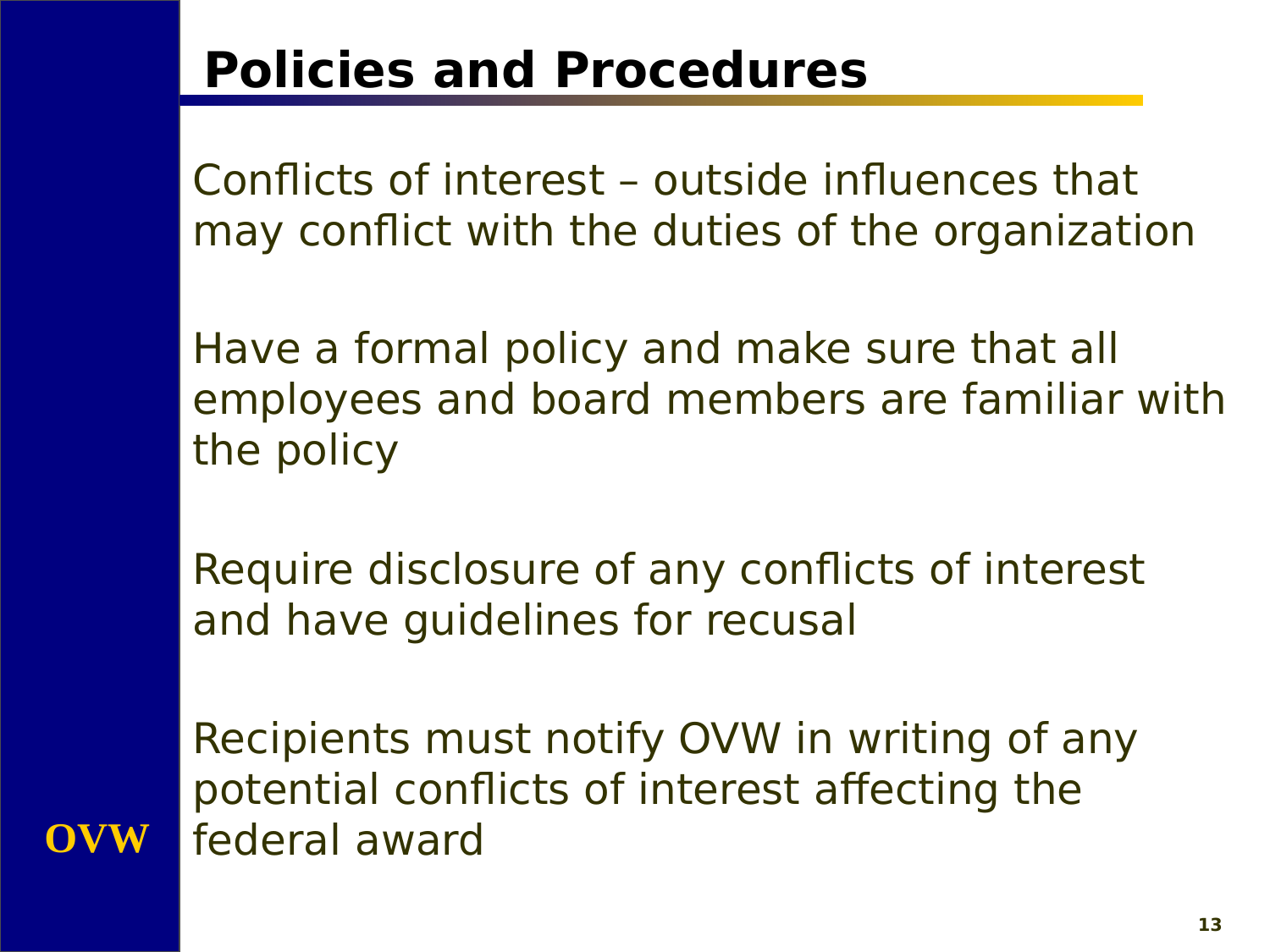

# Policies and Procedures

Conflicts of interest – outside influences that may conflict with the duties of the organization

Have a formal policy and make sure that all employees and board members are familiar with the policy

Require disclosure of any conflicts of interest and have guidelines for recusal

Recipients must notify OVW in writing of any potential conflicts of interest affecting the federal award